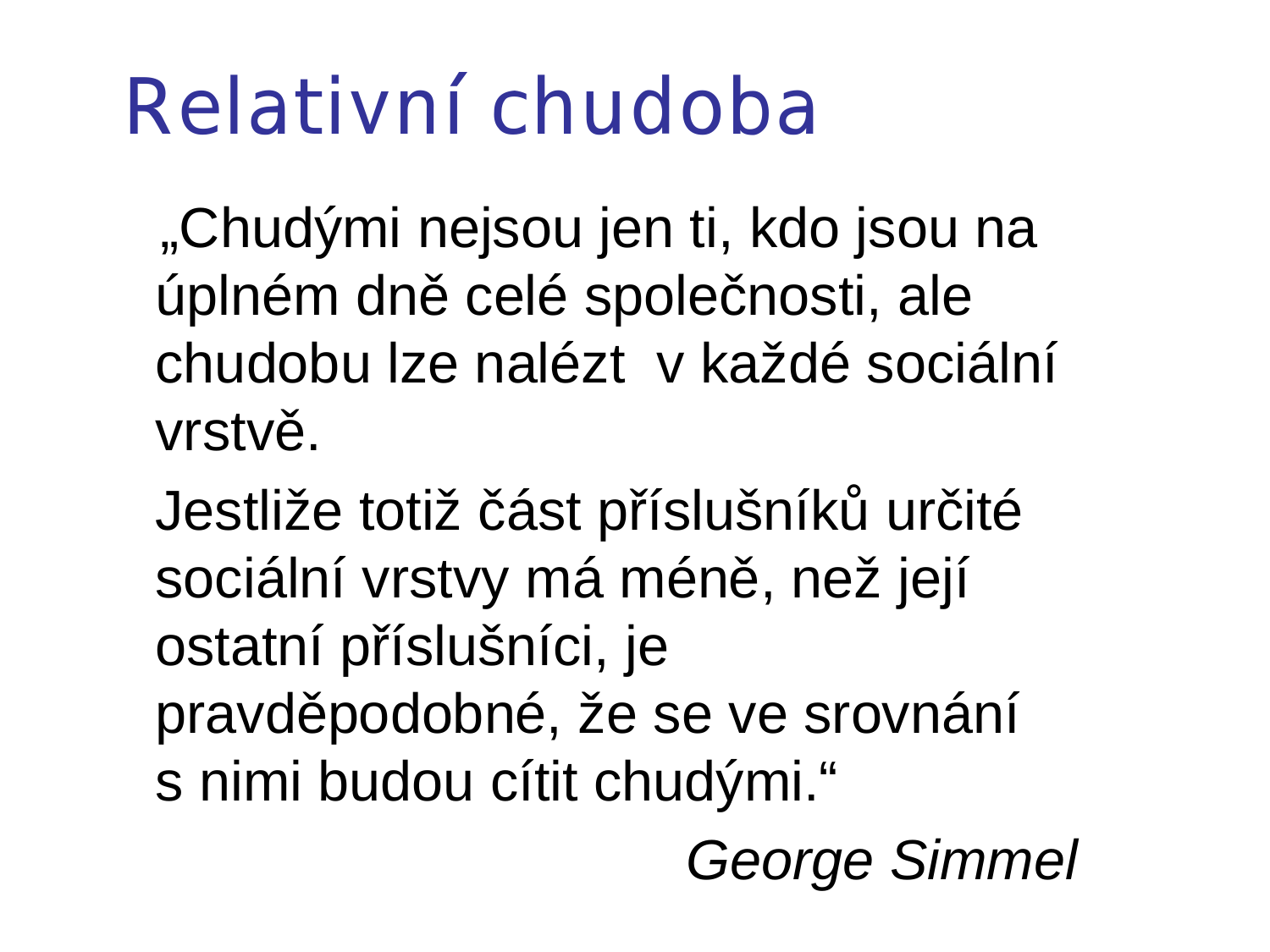

# Relativní chudoba

   „Chudými nejsou jen ti, kdo jsou na úplném dně celé společnosti, ale chudobu lze nalézt  v každé sociální vrstvě.
	Jestliže totiž část příslušníků určité sociální vrstvy má méně, než její ostatní příslušníci, je pravděpodobné, že se ve srovnání s nimi budou cítit chudými.“
George Simmel